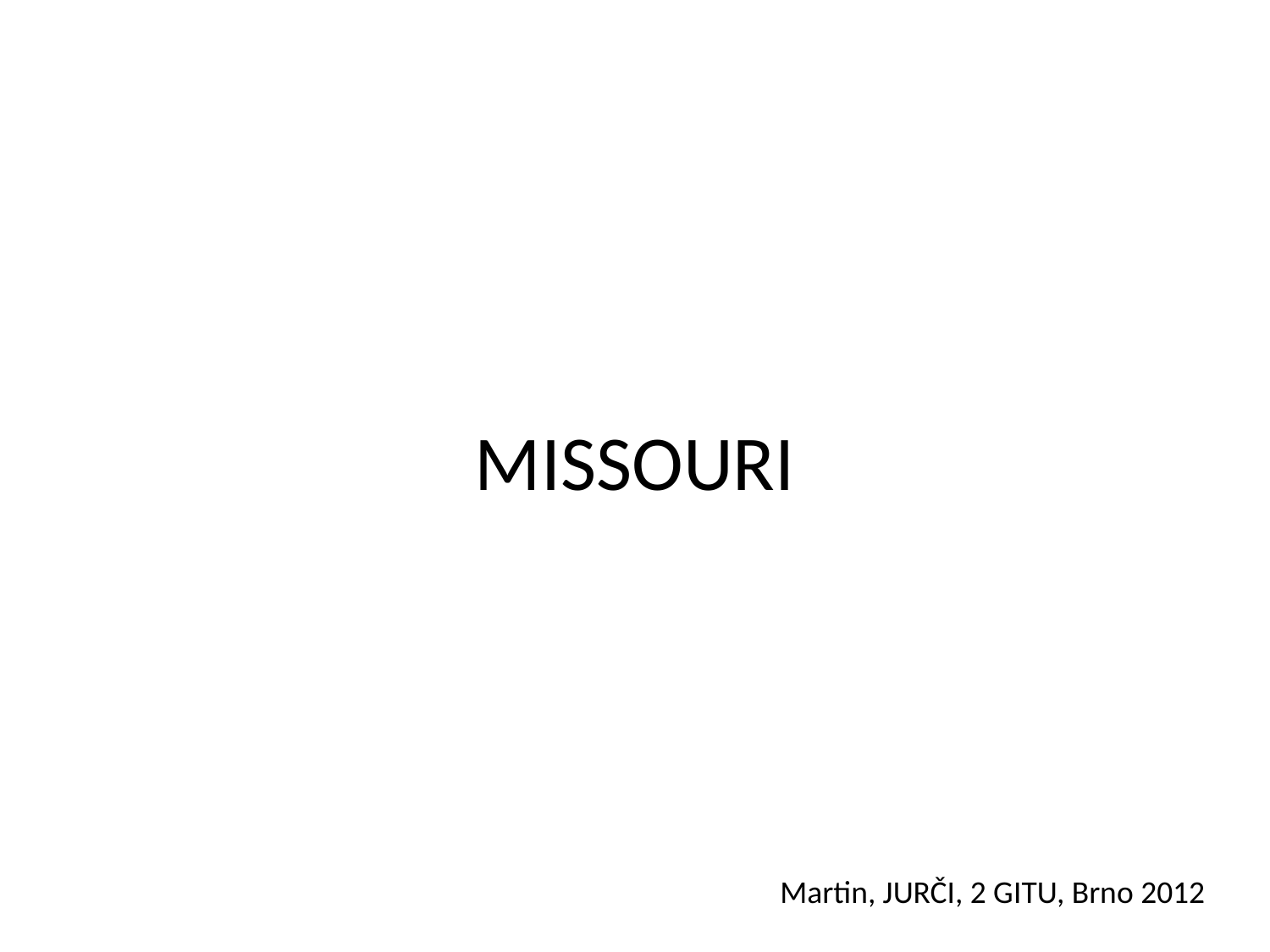

# MISSOURI
Martin, JURČI, 2 GITU, Brno 2012